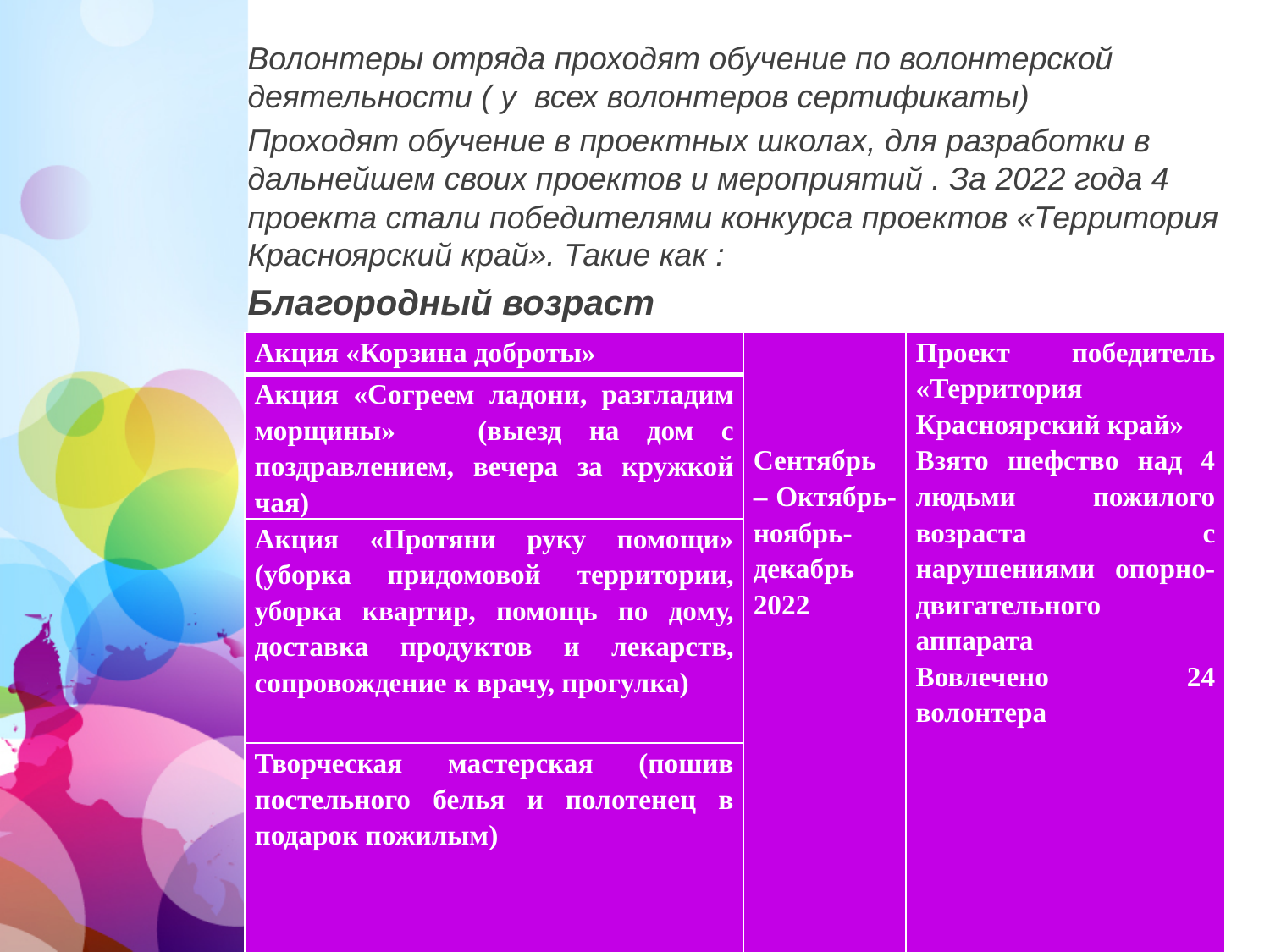

Волонтеры отряда проходят обучение по волонтерской деятельности ( у  всех волонтеров сертификаты)
Проходят обучение в проектных школах, для разработки в дальнейшем своих проектов и мероприятий . За 2022 года 4 проекта стали победителями конкурса проектов «Территория Красноярский край». Такие как :
Благородный возраст

| Акция «Корзина доброты» | Сентябрь – Октябрь- ноябрь- декабрь 2022 | Проект победитель «Территория Красноярский край» Взято шефство над 4 людьми пожилого возраста с нарушениями опорно-двигательного аппарата Вовлечено 24 волонтера |
| --- | --- | --- |
| Акция «Согреем ладони, разгладим морщины» (выезд на дом с поздравлением, вечера за кружкой чая) |  |  |
| Акция «Протяни руку помощи» (уборка придомовой территории, уборка квартир, помощь по дому, доставка продуктов и лекарств, сопровождение к врачу, прогулка) |  |  |
| Творческая мастерская (пошив постельного белья и полотенец в подарок пожилым) |  |  |